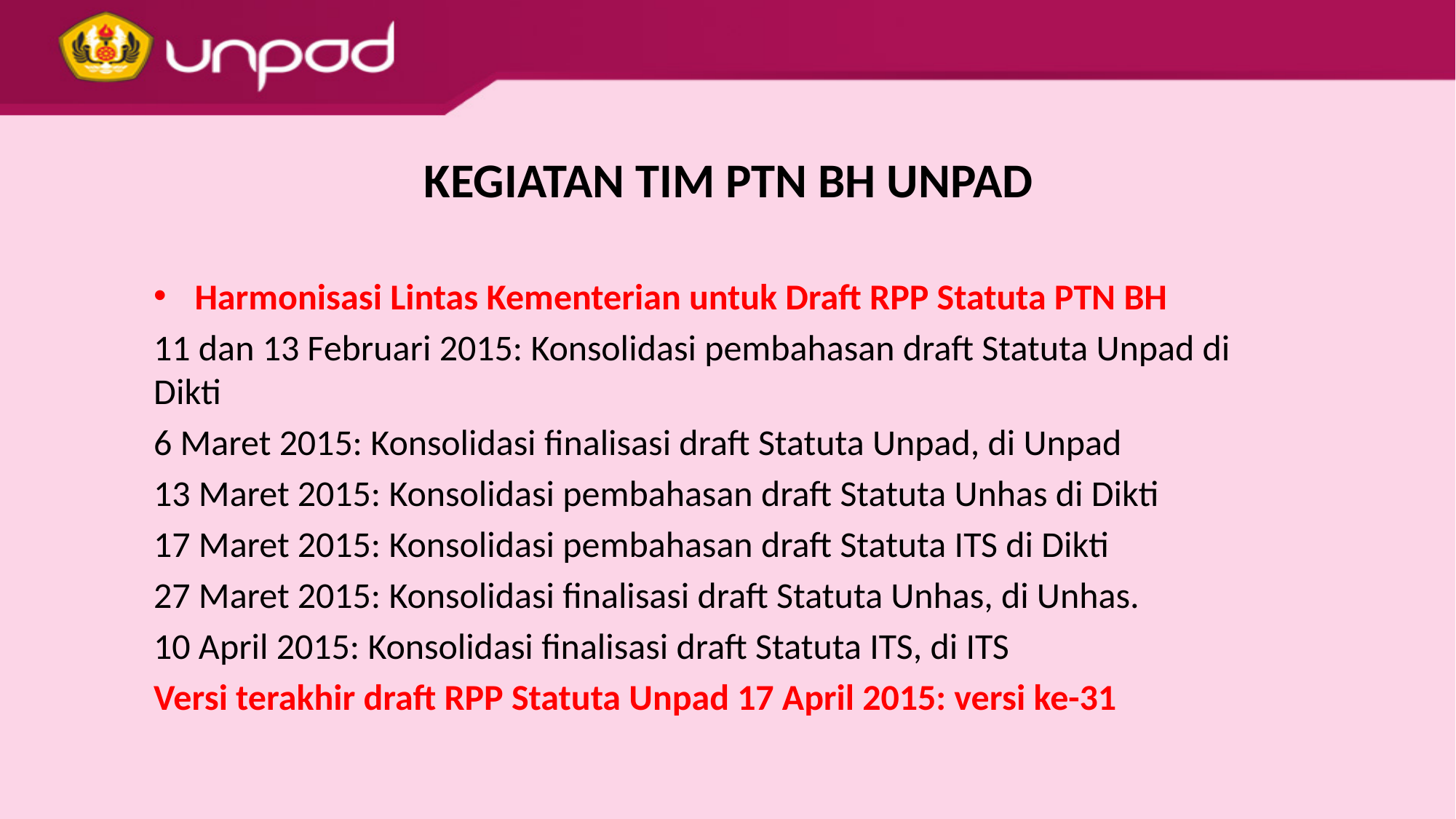

KEGIATAN TIM PTN BH UNPAD
Harmonisasi Lintas Kementerian untuk Draft RPP Statuta PTN BH
11 dan 13 Februari 2015: Konsolidasi pembahasan draft Statuta Unpad di Dikti
6 Maret 2015: Konsolidasi finalisasi draft Statuta Unpad, di Unpad
13 Maret 2015: Konsolidasi pembahasan draft Statuta Unhas di Dikti
17 Maret 2015: Konsolidasi pembahasan draft Statuta ITS di Dikti
27 Maret 2015: Konsolidasi finalisasi draft Statuta Unhas, di Unhas.
10 April 2015: Konsolidasi finalisasi draft Statuta ITS, di ITS
Versi terakhir draft RPP Statuta Unpad 17 April 2015: versi ke-31